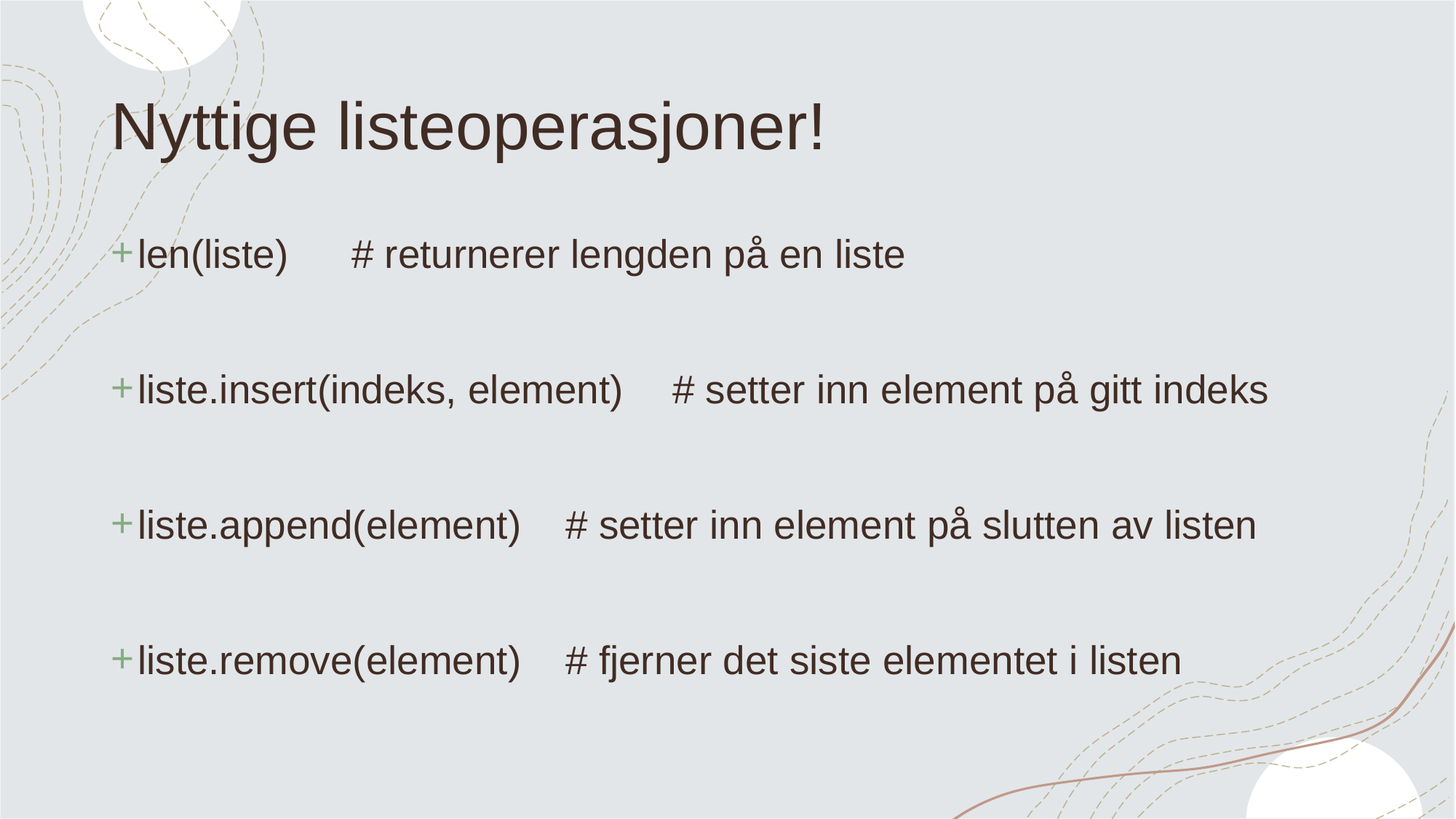

# Nyttige listeoperasjoner!
len(liste)				# returnerer lengden på en liste

liste.insert(indeks, element)	# setter inn element på gitt indeks

liste.append(element)		# setter inn element på slutten av listen

liste.remove(element)		# fjerner det siste elementet i listen